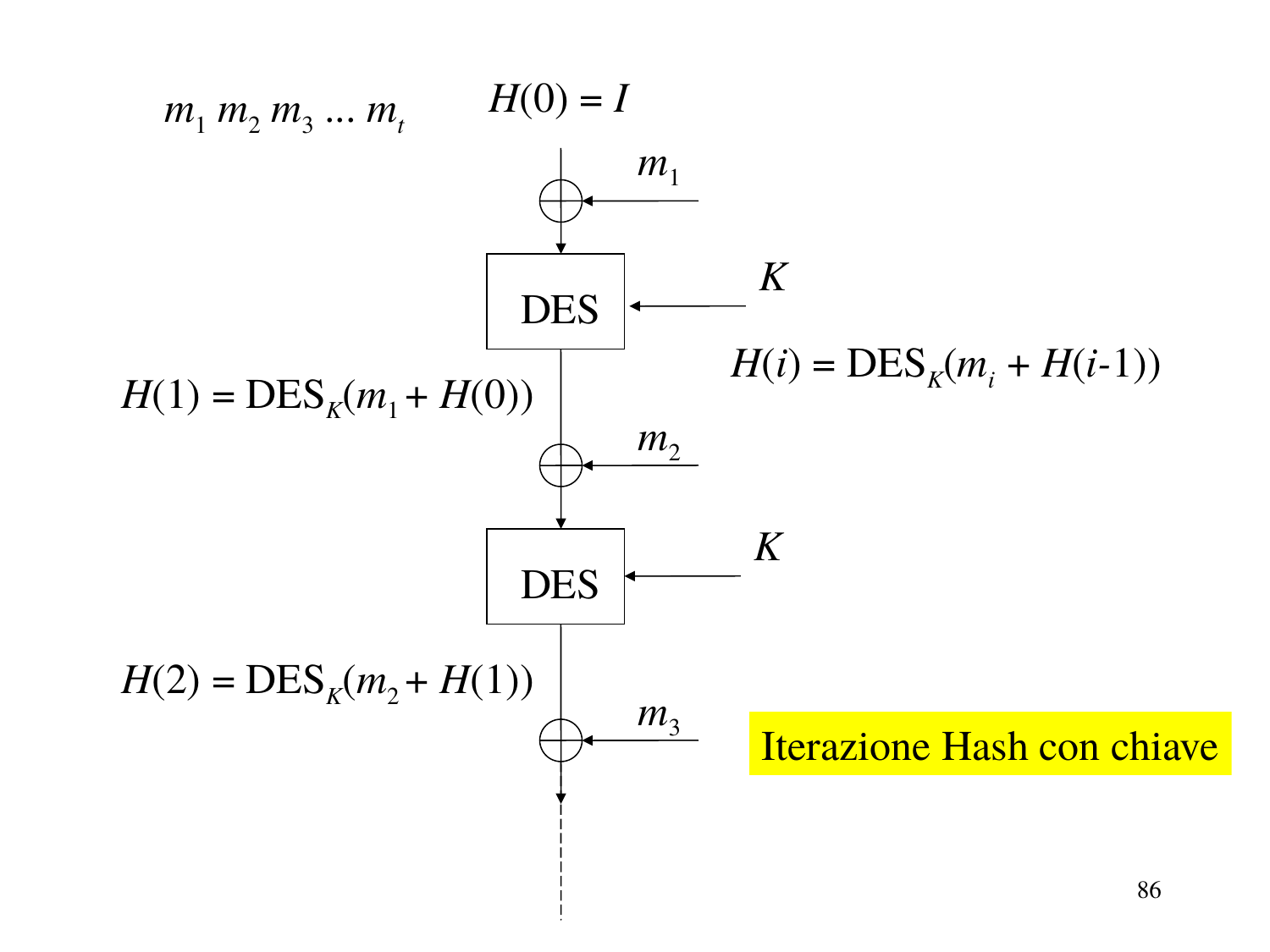

H(0) = I
m1 m2 m3 ... mt
m1

K

DES

H(i) = DESK(mi  + H(i-1))

H(1) = DESK(m1 + H(0))
m2

K

DES

H(2) = DESK(m2 + H(1))
m3
Iterazione Hash con chiave

86